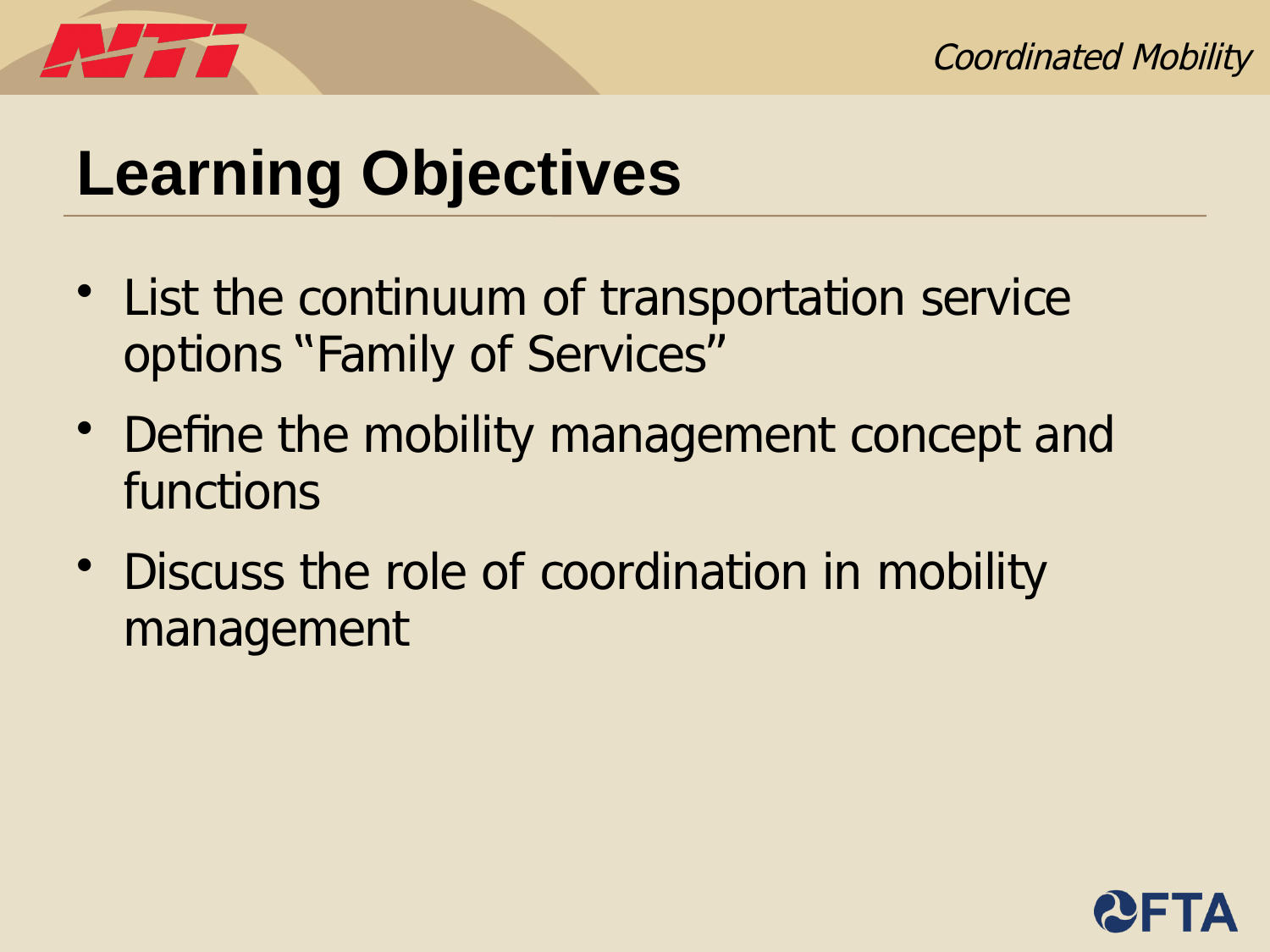

# Learning Objectives
List the continuum of transportation service options “Family of Services”
Define the mobility management concept and functions
Discuss the role of coordination in mobility management